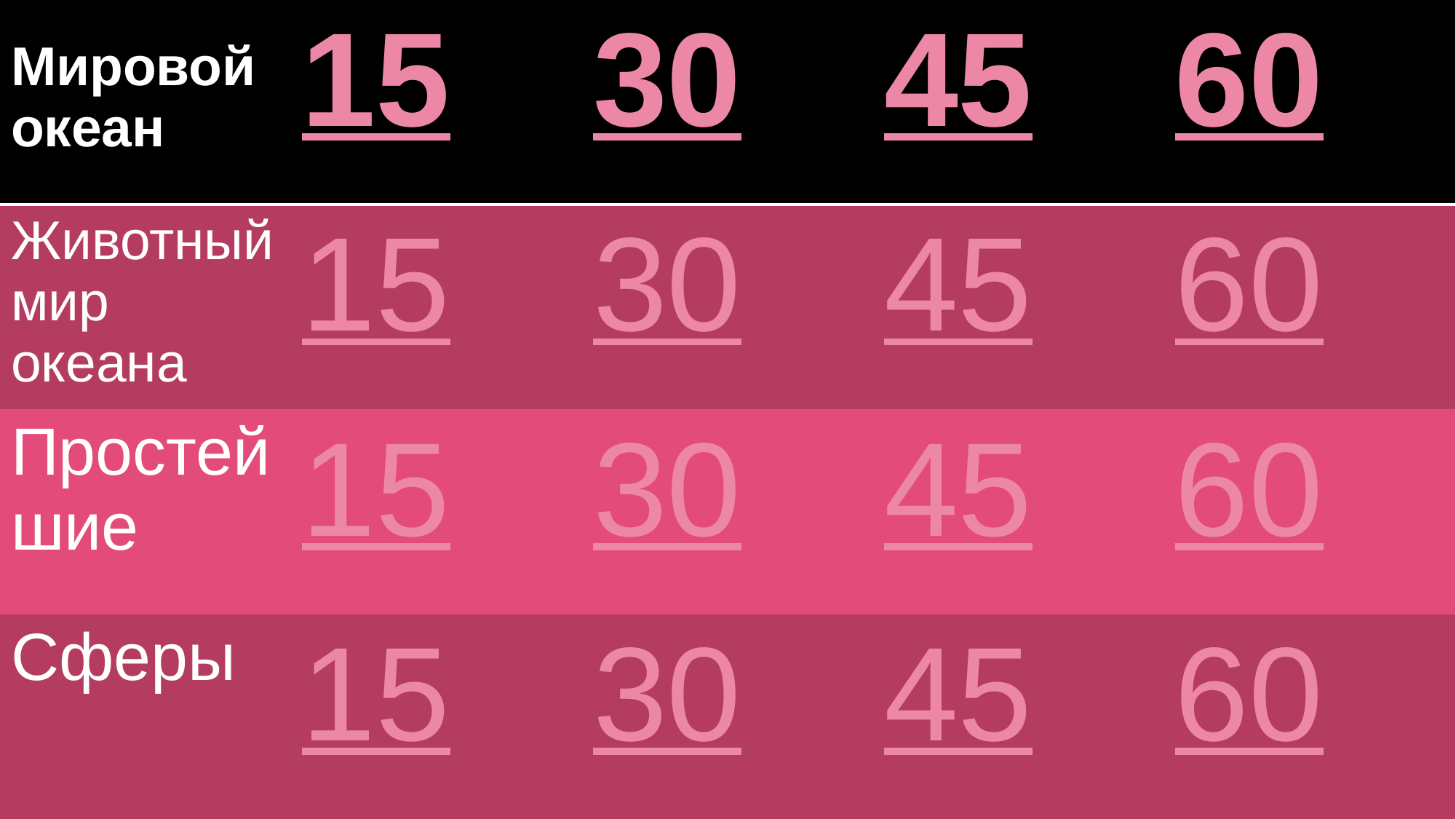

| Мировой океан | 15 | 30 | 45 | 60 |
| --- | --- | --- | --- | --- |
| Животный мир океана | 15 | 30 | 45 | 60 |
| Простейшие | 15 | 30 | 45 | 60 |
| Сферы | 15 | 30 | 45 | 60 |
#